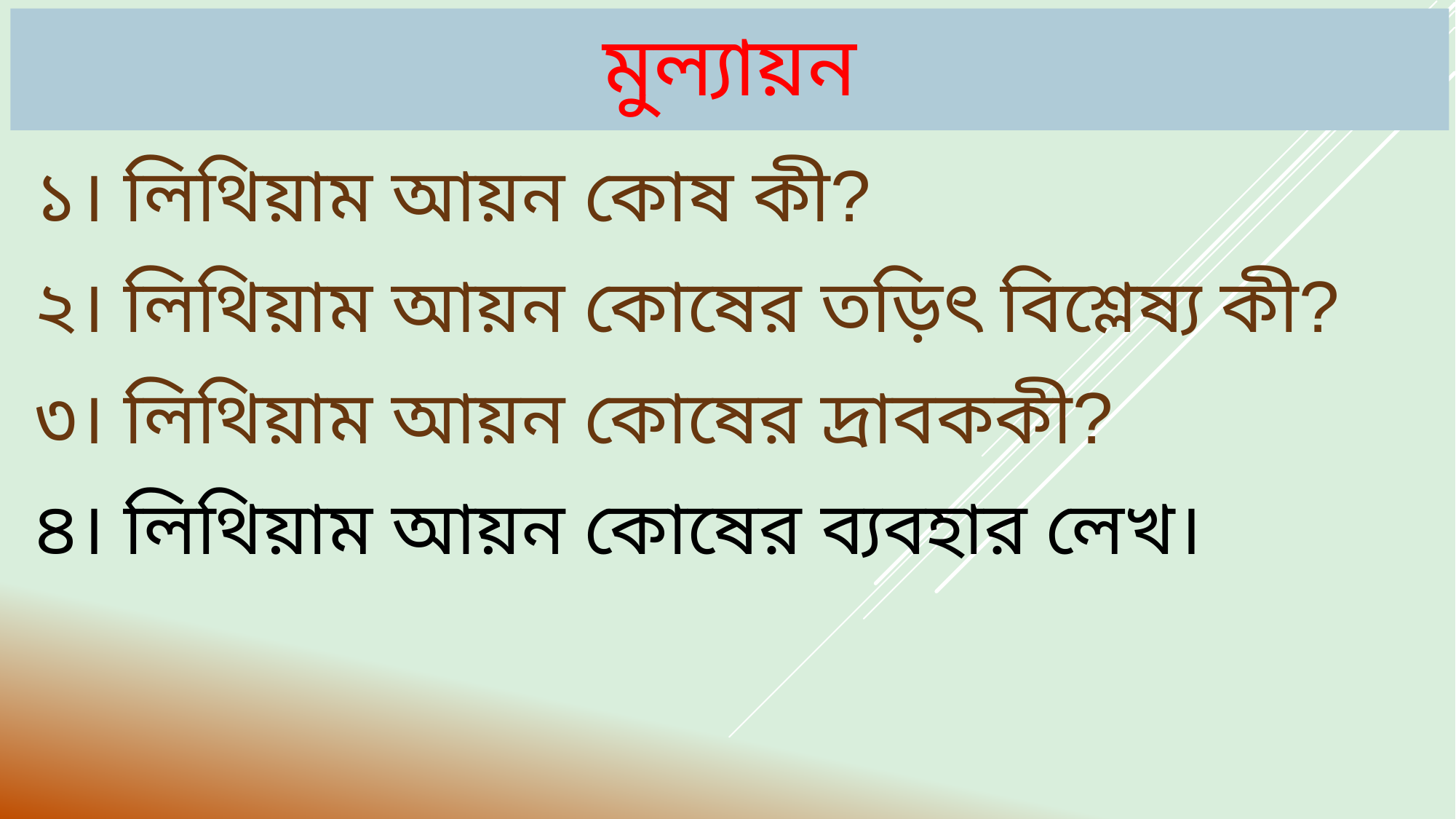

# মুল্যায়ন
১। লিথিয়াম আয়ন কোষ কী?
২। লিথিয়াম আয়ন কোষের তড়িৎ বিশ্লেষ্য কী?
৩। লিথিয়াম আয়ন কোষের দ্রাবককী?
৪। লিথিয়াম আয়ন কোষের ব্যবহার লেখ।